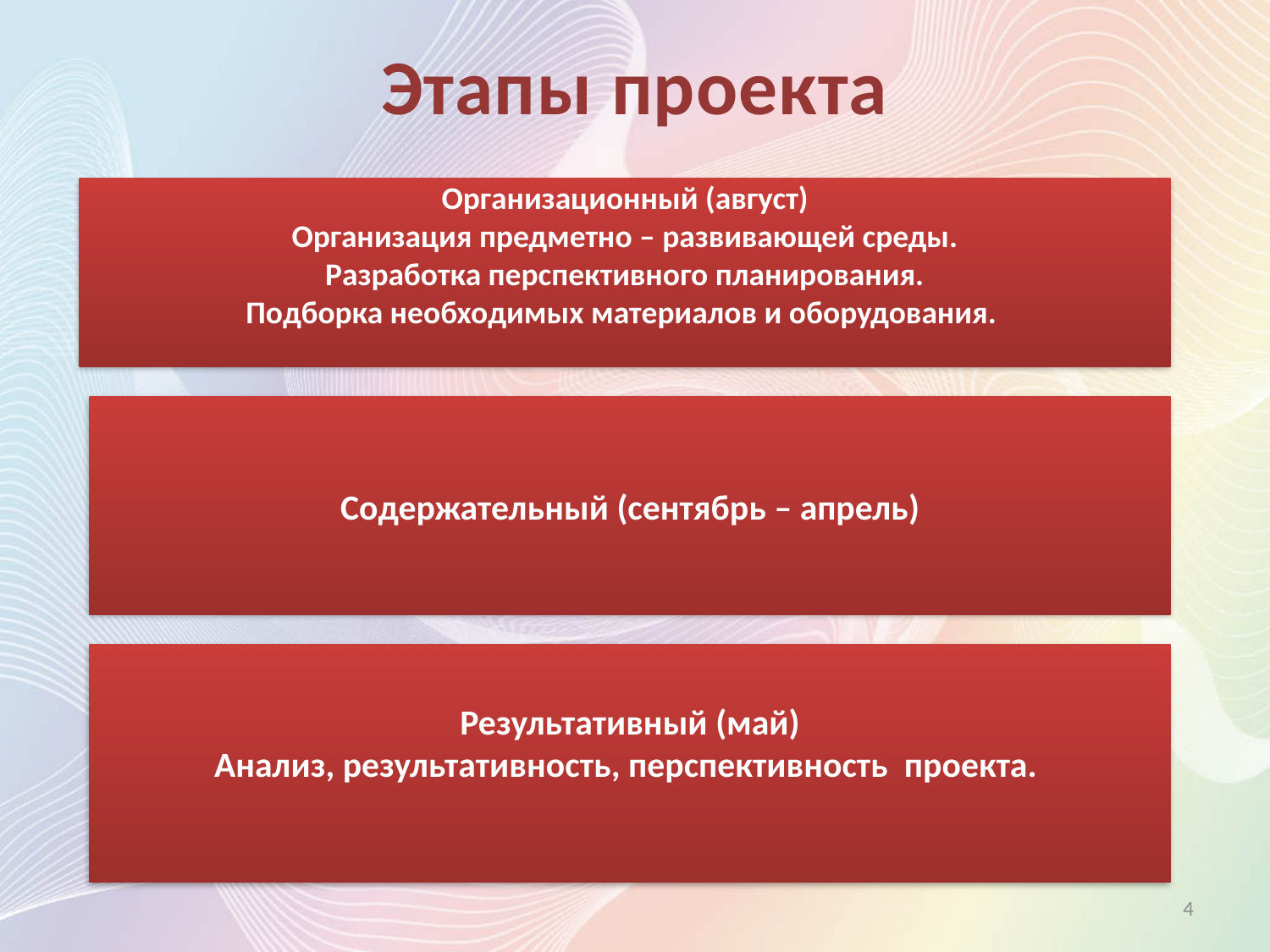

# Этапы проекта

Организационный (август)
Организация предметно – развивающей среды.
Разработка перспективного планирования.
Подборка необходимых материалов и оборудования.

Содержательный (сентябрь – апрель)
Результативный (май)
Анализ, результативность, перспективность  проекта.

4